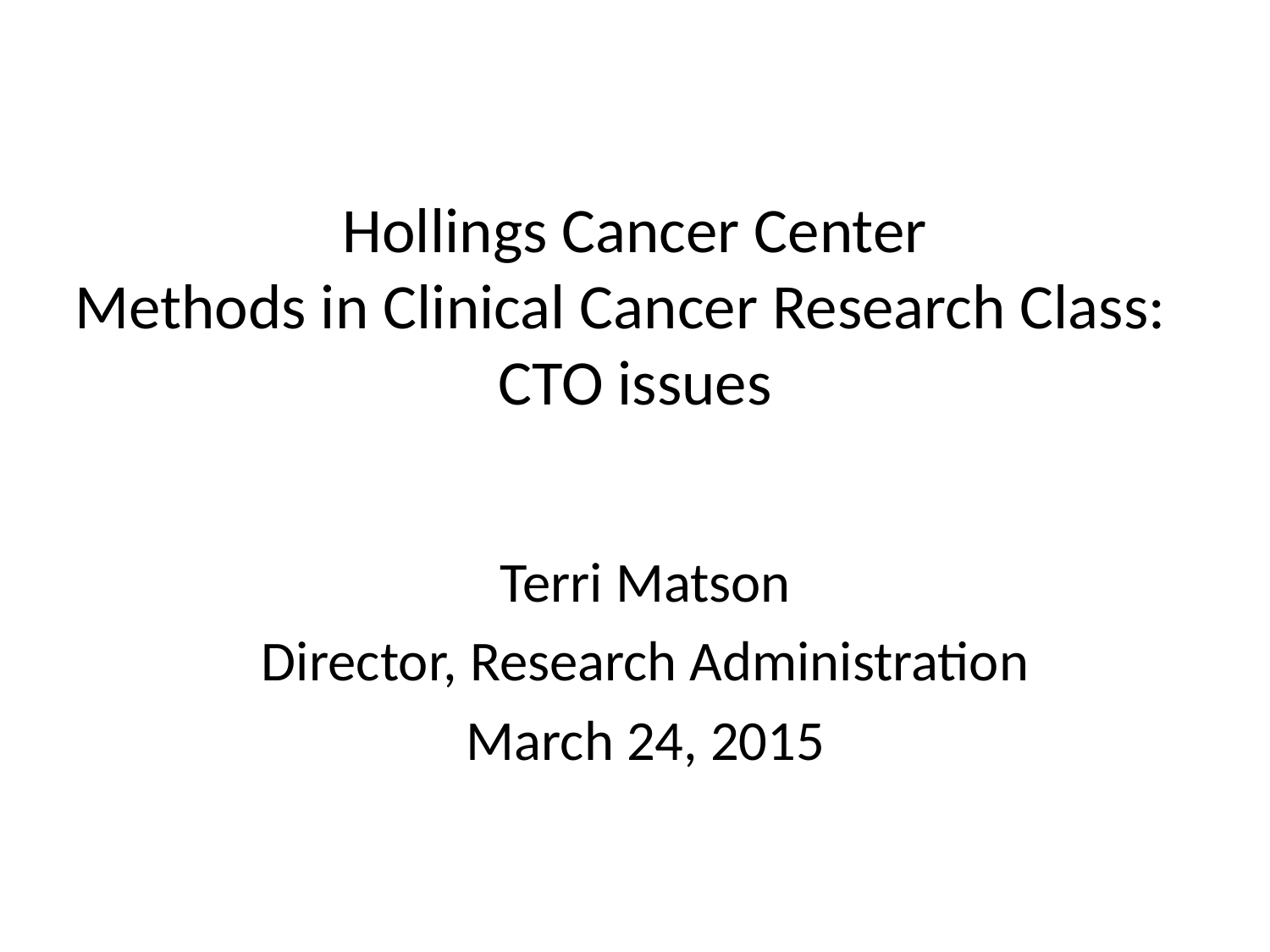

# Hollings Cancer Center Methods in Clinical Cancer Research Class: CTO issues
Terri Matson
Director, Research Administration
March 24, 2015